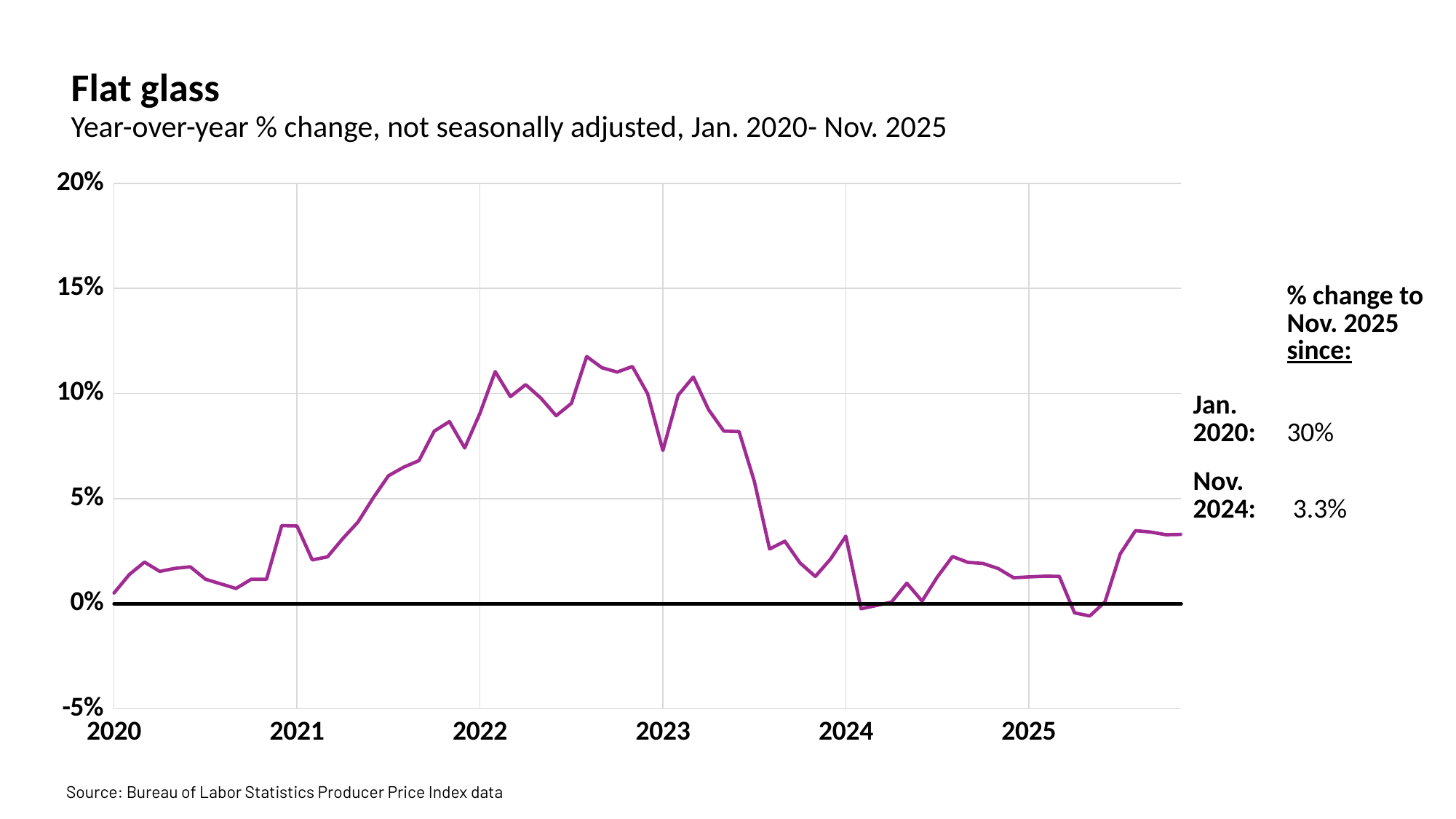

Flat glass
Year-over-year % change, not seasonally adjusted, Jan. 2020- Nov. 2025

### Chart

| Category | Flat glass | Column1 |
|---|---|---|
| 43831 | 0.005102040816326655 | 0.0 |
| 43862 | 0.013848396501457768 | 0.0 |
| 43891 | 0.01979472140762455 | 0.0 |
| 43922 | 0.015362106803218895 | 0.0 |
| 43952 | 0.016825164594001546 | 0.0 |
| 43983 | 0.017556693489392875 | 0.0 |
| 44013 | 0.011644832605531254 | 0.0 |
| 44044 | 0.009454545454545537 | 0.0 |
| 44075 | 0.007246376811594203 | 0.0 |
| 44105 | 0.011636363636363596 | 0.0 |
| 44136 | 0.011611030478954966 | 0.0 |
| 44166 | 0.0371449380917698 | 0.0 |
| 44197 | 0.0369833212472806 | 0.0 |
| 44228 | 0.02084831056793678 | 0.0 |
| 44256 | 0.022286125089863367 | 0.0 |
| 44287 | 0.03097982708933705 | 0.0 |
| 44317 | 0.03884892086330939 | 0.0 |
| 44348 | 0.0503235082674335 | 0.0 |
| 44378 | 0.06087050359712239 | 0.0 |
| 44409 | 0.06494956772334283 | 0.0 |
| 44440 | 0.06806474820143894 | 0.0 |
| 44470 | 0.08209920920201305 | 0.0 |
| 44501 | 0.086664275466284 | 0.0 |
| 44531 | 0.07410112359550557 | 0.0 |
| 44562 | 0.09060139860139853 | 0.0 |
| 44593 | 0.11043661971830977 | 0.0 |
| 44621 | 0.09851617440225047 | 0.0 |
| 44652 | 0.1042487770789658 | 0.0 |
| 44682 | 0.0977977839335179 | 0.0 |
| 44713 | 0.08943189596167012 | 0.0 |
| 44743 | 0.0953268999938966 | 0.0 |
| 44774 | 0.11759970233061603 | 0.0 |
| 44805 | 0.11227864557021697 | 0.0 |
| 44835 | 0.11021791124103111 | 0.0 |
| 44866 | 0.11283923396333545 | 0.0 |
| 44896 | 0.09992677441288765 | 0.0 |
| 44927 | 0.07291800251352955 | 0.0 |
| 44958 | 0.09916794561205465 | 0.0 |
| 44986 | 0.1078555012835367 | 0.0 |
| 45017 | 0.09232492500854332 | 0.0 |
| 45047 | 0.0821463266928251 | 0.0 |
| 45078 | 0.08188306547880839 | 0.0 |
| 45108 | 0.058173082876211854 | 0.0 |
| 45139 | 0.026029370815627204 | 0.0 |
| 45170 | 0.029728093017622432 | 0.0 |
| 45200 | 0.019382442702411438 | 0.0 |
| 45231 | 0.012979463025140223 | 0.0 |
| 45261 | 0.02127368696355125 | 0.0 |
| 45292 | 0.032128514056224924 | 0.0 |
| 45323 | -0.0024117378937103143 | 0.0 |
| 45352 | -0.0008494311122924317 | 0.0 |
| 45383 | 0.0007995040757327642 | 0.0 |
| 45413 | 0.00976425873245338 | 0.0 |
| 45444 | 0.0012659771543388132 | 0.0 |
| 45474 | 0.012684742034005445 | 0.0 |
| 45505 | 0.022460442011115272 | 0.0 |
| 45536 | 0.019677838613494574 | 0.0 |
| 45566 | 0.019160664283324295 | 0.0 |
| 45597 | 0.016713320293742246 | 0.0 |
| 45627 | 0.01235631347670454 | 0.0 |
| 45658 | 0.01275592921993702 | 0.0 |
| 45689 | 0.01307684744449133 | 0.0 |
| 45717 | 0.01303568330345261 | 0.0 |
| 45748 | -0.004335870792208141 | 0.0 |
| 45778 | -0.005836542180707635 | 0.0 |
| 45809 | 0.0008931833867889846 | 0.0 |
| 45839 | 0.023722859685004764 | 0.0 |
| 45870 | 0.034759527999769196 | 0.0 |
| 45901 | 0.03407445857484797 | 0.0 |
| 45931 | 0.03280860304239889 | 0.0 |
| 45962 | 0.03297507142198872 | 0.0 |
|  | % change to Nov. 2025 since: |
| --- | --- |
| Jan. 2020: | 30% |
| Nov. 2024: | 3.3% |
Source: Bureau of Labor Statistics Producer Price Index data